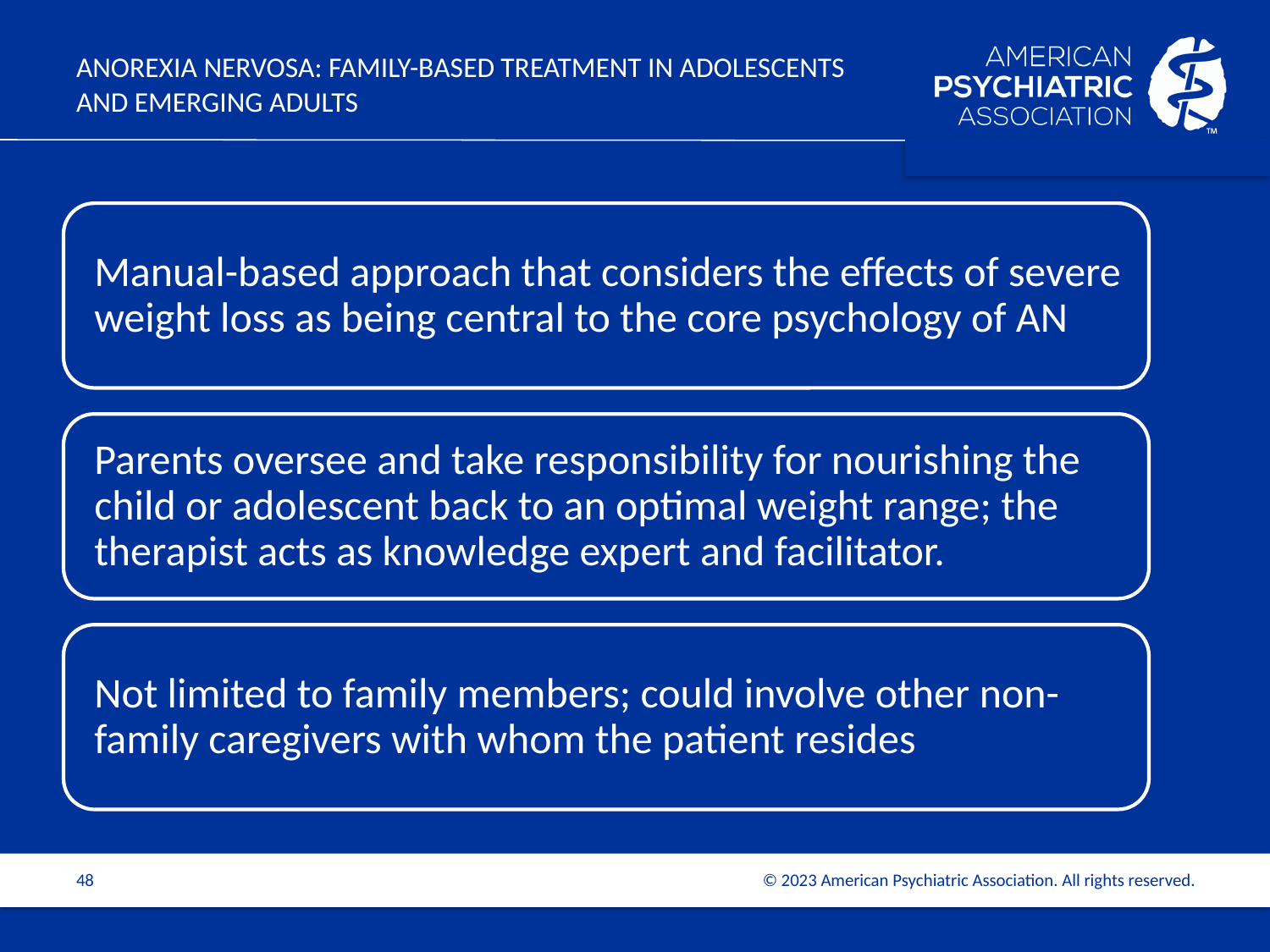

# ANOREXIA NERVOSA: Family-Based Treatment in Adolescents and Emerging Adults
Manual-based approach that considers the effects of severe weight loss as being central to the core psychology of AN
Parents oversee and take responsibility for nourishing the child or adolescent back to an optimal weight range; the therapist acts as knowledge expert and facilitator.
Not limited to family members; could involve other non-family caregivers with whom the patient resides